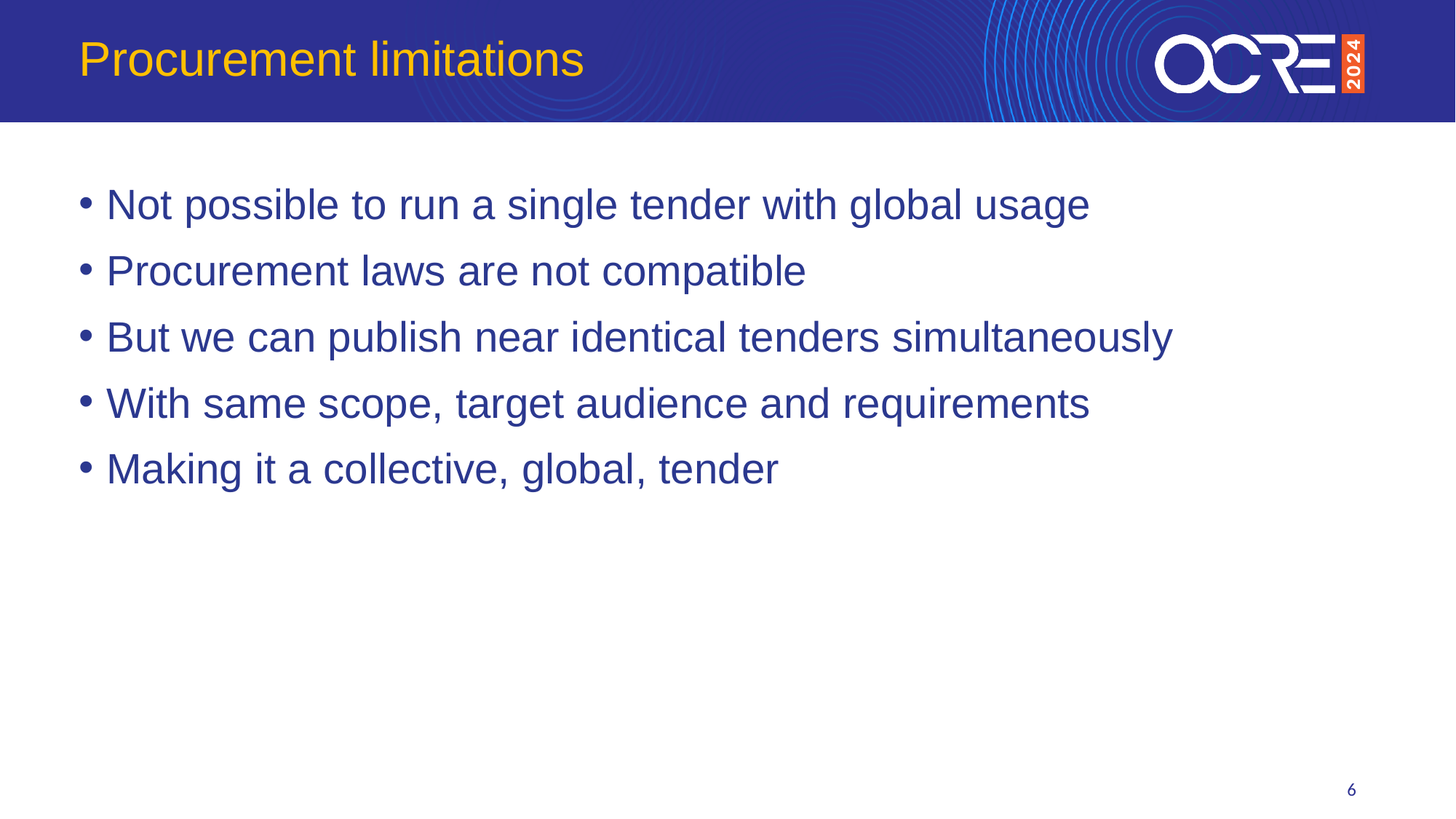

# Procurement limitations
Not possible to run a single tender with global usage
Procurement laws are not compatible
But we can publish near identical tenders simultaneously
With same scope, target audience and requirements
Making it a collective, global, tender

6